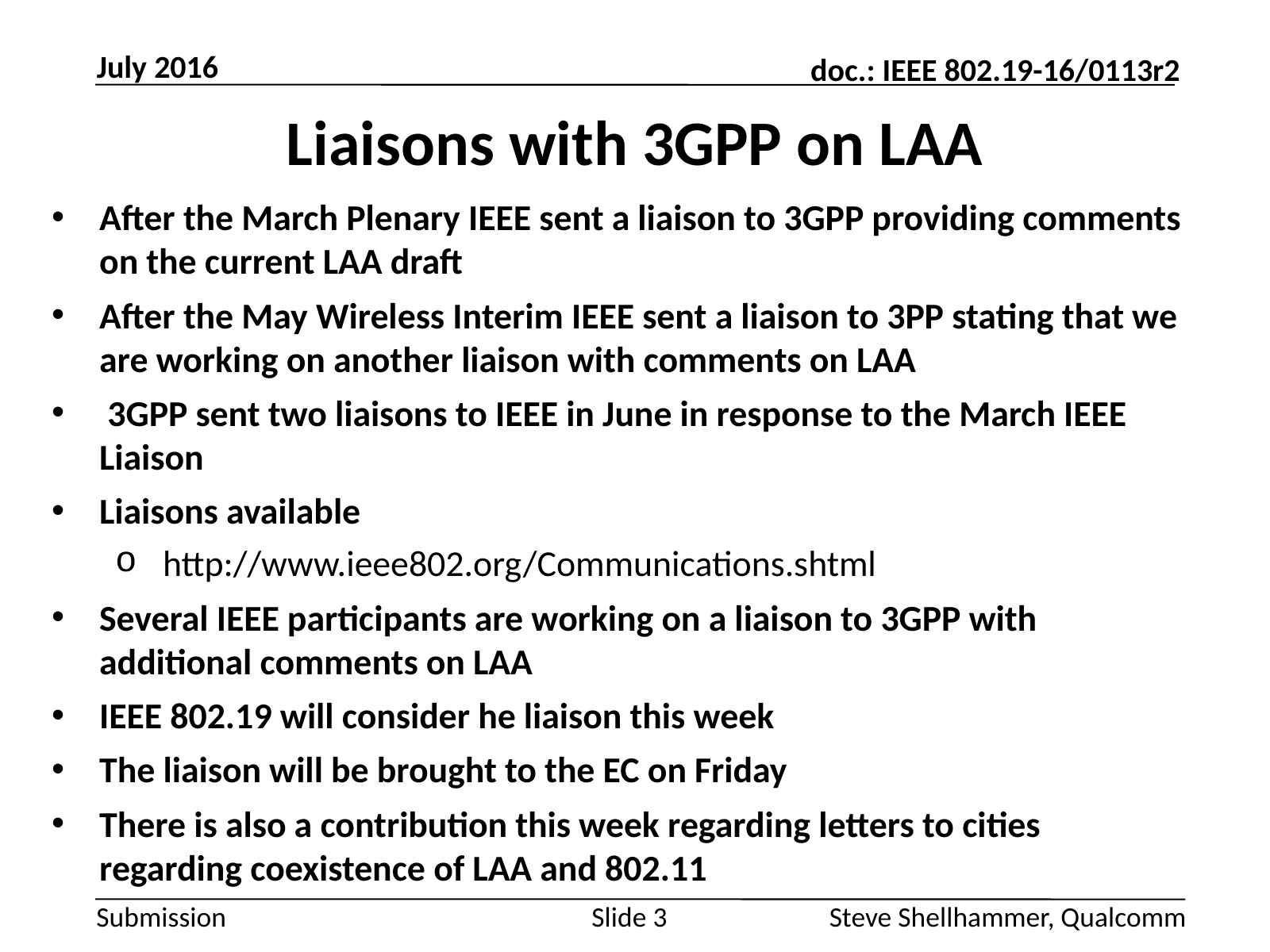

July 2016
# Liaisons with 3GPP on LAA
After the March Plenary IEEE sent a liaison to 3GPP providing comments on the current LAA draft
After the May Wireless Interim IEEE sent a liaison to 3PP stating that we are working on another liaison with comments on LAA
 3GPP sent two liaisons to IEEE in June in response to the March IEEE Liaison
Liaisons available
http://www.ieee802.org/Communications.shtml
Several IEEE participants are working on a liaison to 3GPP with additional comments on LAA
IEEE 802.19 will consider he liaison this week
The liaison will be brought to the EC on Friday
There is also a contribution this week regarding letters to cities regarding coexistence of LAA and 802.11

Slide 3
Steve Shellhammer, Qualcomm